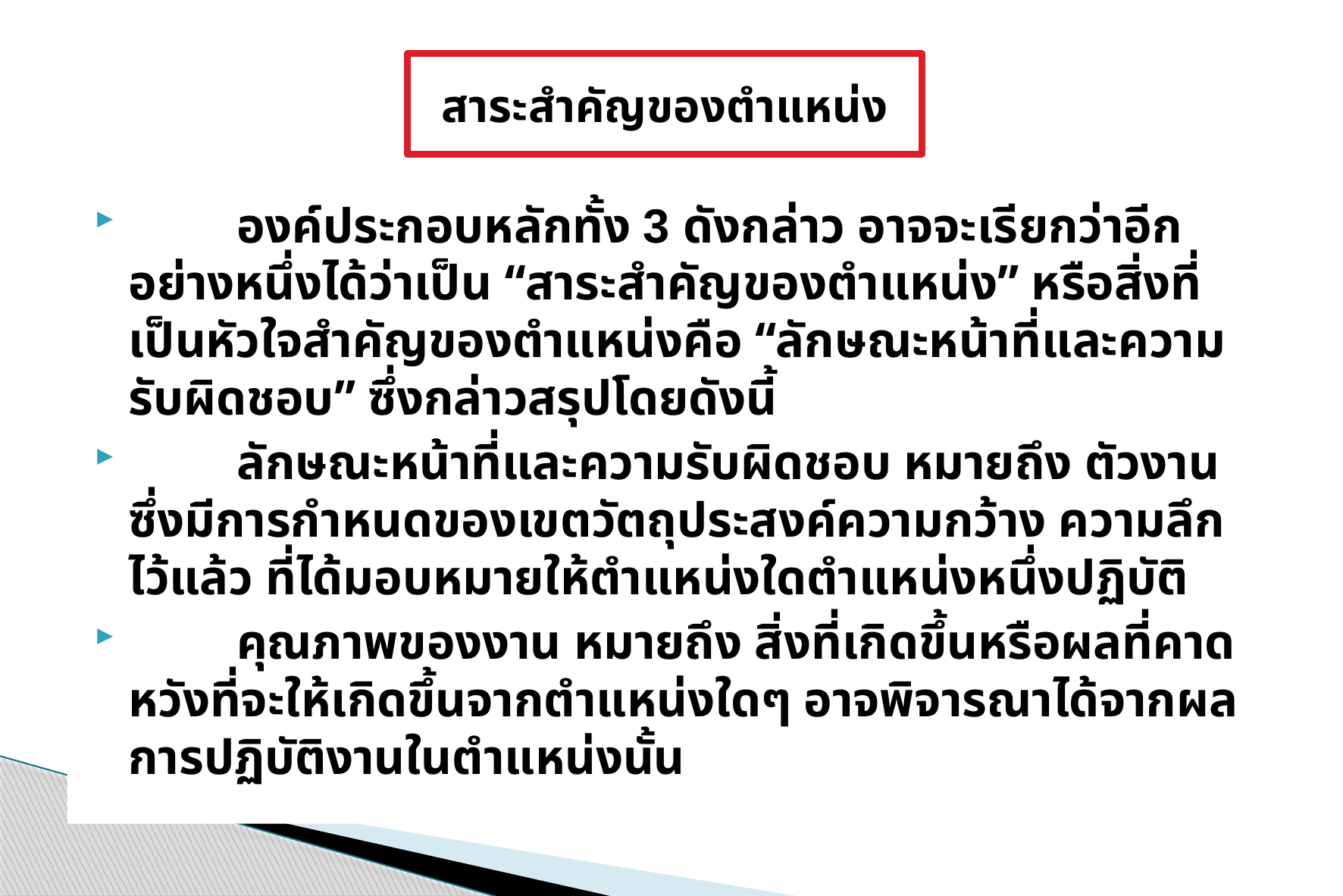

# สาระสำคัญของตำแหน่ง
	องค์ประกอบหลักทั้ง 3 ดังกล่าว อาจจะเรียกว่าอีกอย่างหนึ่งได้ว่าเป็น “สาระสำคัญของตำแหน่ง” หรือสิ่งที่เป็นหัวใจสำคัญของตำแหน่งคือ “ลักษณะหน้าที่และความรับผิดชอบ” ซึ่งกล่าวสรุปโดยดังนี้
	ลักษณะหน้าที่และความรับผิดชอบ หมายถึง ตัวงานซึ่งมีการกำหนดของเขตวัตถุประสงค์ความกว้าง ความลึกไว้แล้ว ที่ได้มอบหมายให้ตำแหน่งใดตำแหน่งหนึ่งปฏิบัติ
	คุณภาพของงาน หมายถึง สิ่งที่เกิดขึ้นหรือผลที่คาดหวังที่จะให้เกิดขึ้นจากตำแหน่งใดๆ อาจพิจารณาได้จากผลการปฏิบัติงานในตำแหน่งนั้น